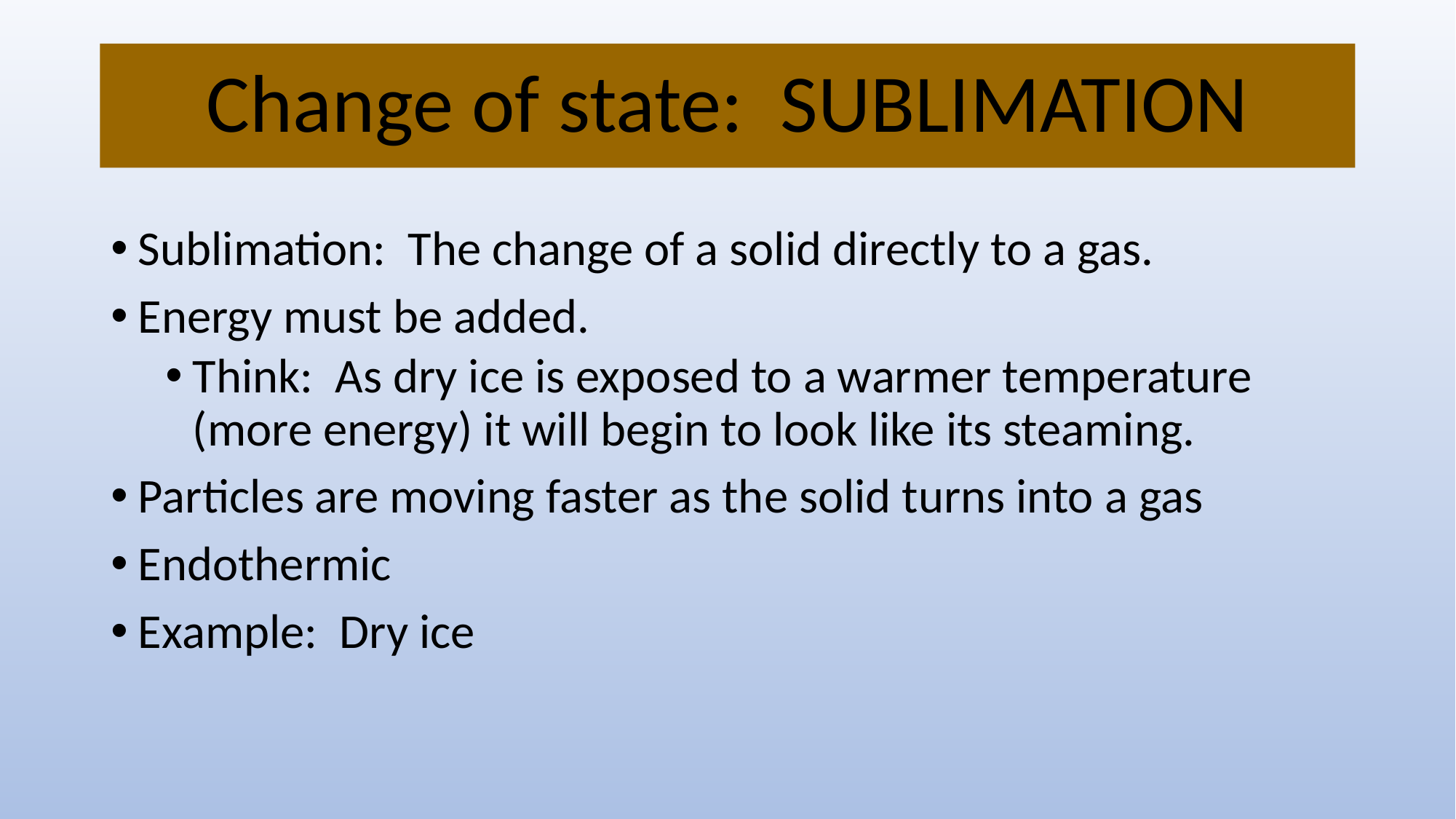

# Change of state:  SUBLIMATION
Sublimation:  The change of a solid directly to a gas.
Energy must be added.
Think:  As dry ice is exposed to a warmer temperature (more energy) it will begin to look like its steaming.
Particles are moving faster as the solid turns into a gas
Endothermic
Example:  Dry ice